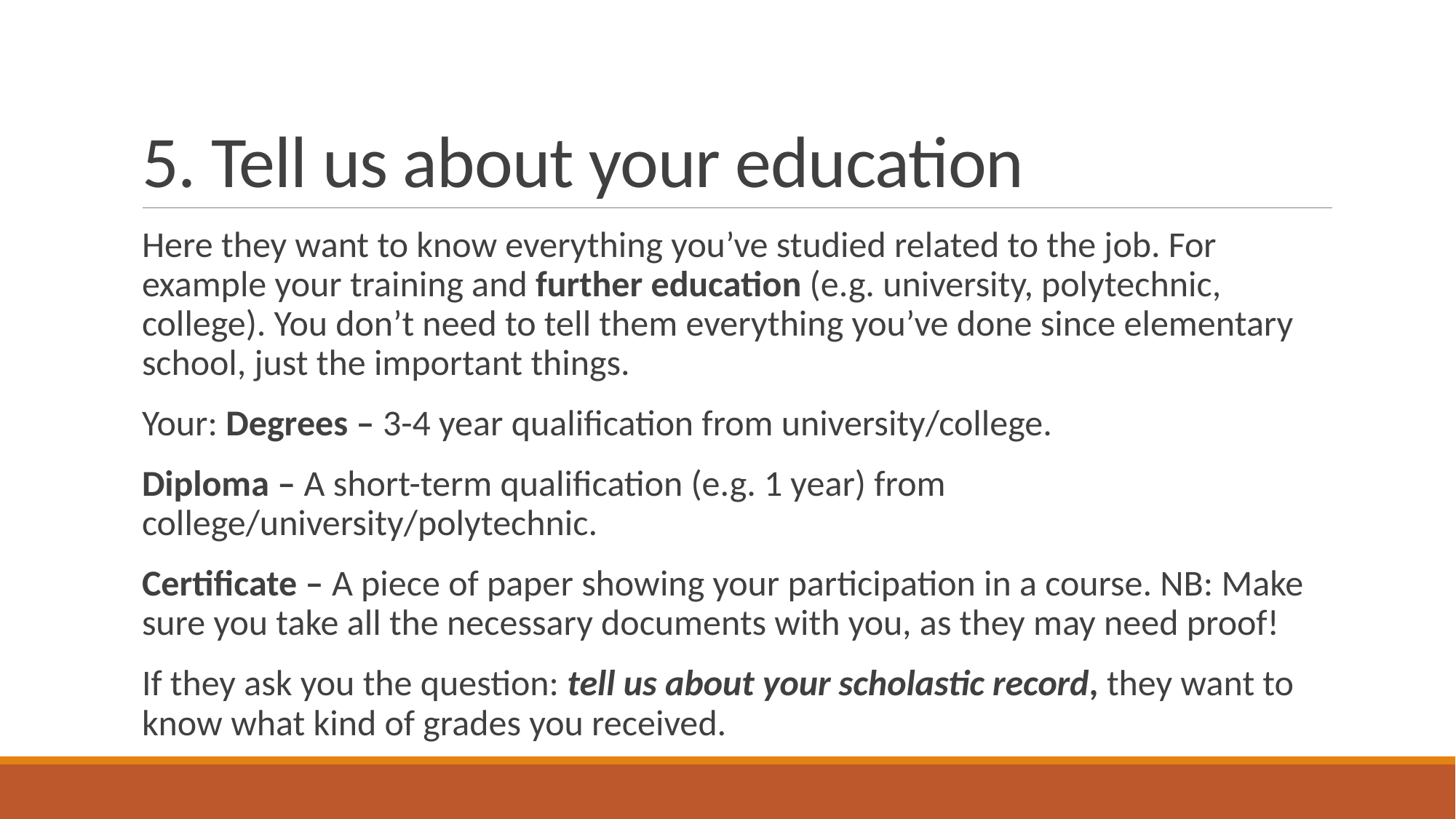

# 5. Tell us about your education
Here they want to know everything you’ve studied related to the job. For example your training and further education (e.g. university, polytechnic, college). You don’t need to tell them everything you’ve done since elementary school, just the important things.
Your: Degrees – 3-4 year qualification from university/college.
Diploma – A short-term qualification (e.g. 1 year) from college/university/polytechnic.
Certificate – A piece of paper showing your participation in a course. NB: Make sure you take all the necessary documents with you, as they may need proof!
If they ask you the question: tell us about your scholastic record, they want to know what kind of grades you received.